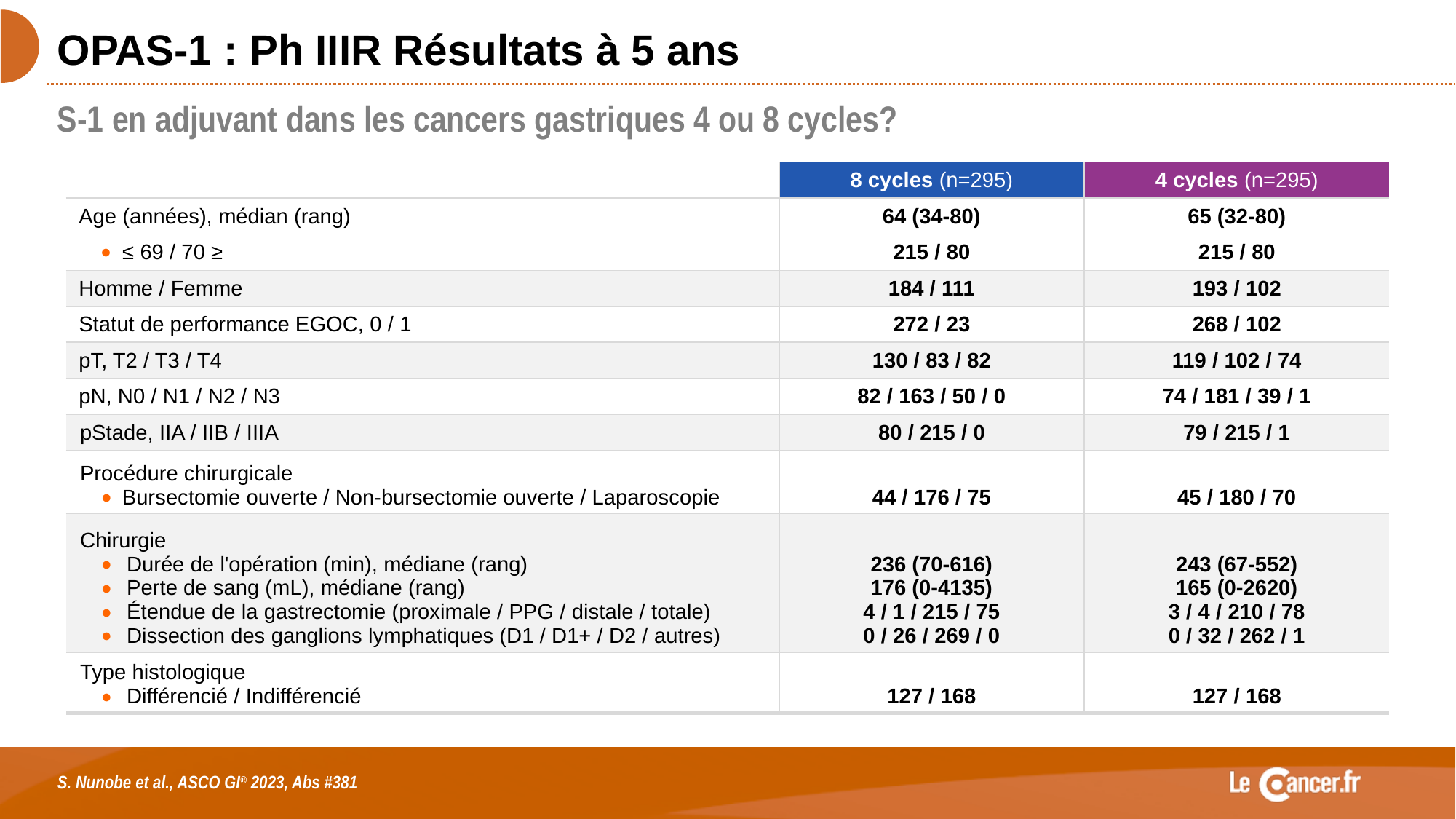

# OPAS-1 : Ph IIIR Résultats à 5 ans
S-1 en adjuvant dans les cancers gastriques 4 ou 8 cycles?
|  | 8 cycles (n=295) | 4 cycles (n=295) |
| --- | --- | --- |
| Age (années), médian (rang) | 64 (34-80) | 65 (32-80) |
| ≤ 69 / 70 ≥ | 215 / 80 | 215 / 80 |
| Homme / Femme | 184 / 111 | 193 / 102 |
| Statut de performance EGOC, 0 / 1 | 272 / 23 | 268 / 102 |
| pT, T2 / T3 / T4 | 130 / 83 / 82 | 119 / 102 / 74 |
| pN, N0 / N1 / N2 / N3 | 82 / 163 / 50 / 0 | 74 / 181 / 39 / 1 |
| pStade, IIA / IIB / IIIA | 80 / 215 / 0 | 79 / 215 / 1 |
| Procédure chirurgicale Bursectomie ouverte / Non-bursectomie ouverte / Laparoscopie | 44 / 176 / 75 | 45 / 180 / 70 |
| Chirurgie Durée de l'opération (min), médiane (rang) Perte de sang (mL), médiane (rang) Étendue de la gastrectomie (proximale / PPG / distale / totale) Dissection des ganglions lymphatiques (D1 / D1+ / D2 / autres) | 236 (70-616) 176 (0-4135) 4 / 1 / 215 / 75 0 / 26 / 269 / 0 | 243 (67-552) 165 (0-2620) 3 / 4 / 210 / 78 0 / 32 / 262 / 1 |
| Type histologique Différencié / Indifférencié | 127 / 168 | 127 / 168 |
S. Nunobe et al., ASCO GI® 2023, Abs #381